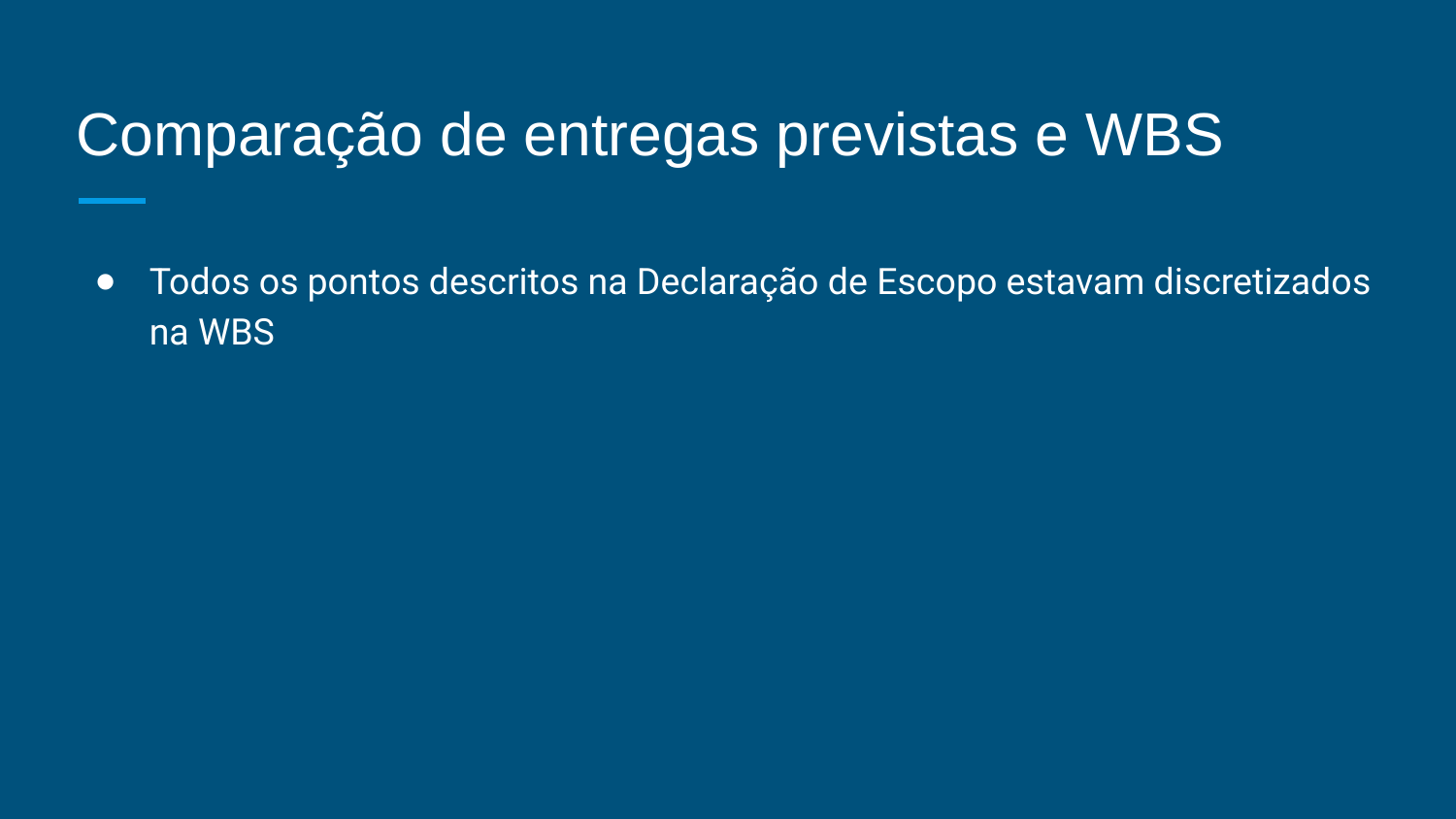

# Comparação de entregas previstas e WBS
Todos os pontos descritos na Declaração de Escopo estavam discretizados na WBS